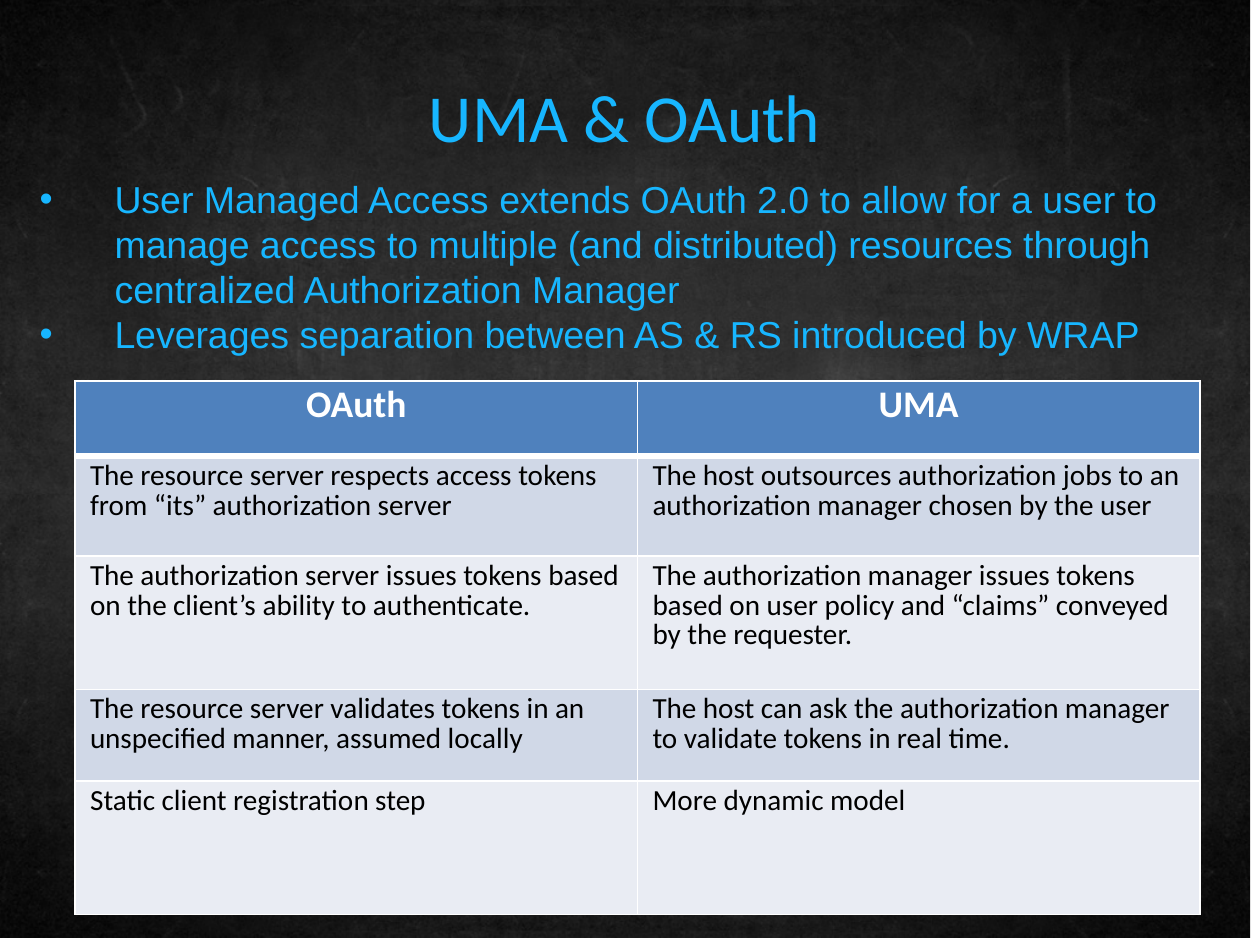

UMA & OAuth
User Managed Access extends OAuth 2.0 to allow for a user to manage access to multiple (and distributed) resources through centralized Authorization Manager
Leverages separation between AS & RS introduced by WRAP

| OAuth | UMA |
| --- | --- |
| The resource server respects access tokens from “its” authorization server | The host outsources authorization jobs to an authorization manager chosen by the user |
| The authorization server issues tokens based on the client’s ability to authenticate. | The authorization manager issues tokens based on user policy and “claims” conveyed by the requester. |
| The resource server validates tokens in an unspecified manner, assumed locally | The host can ask the authorization manager to validate tokens in real time. |
| Static client registration step | More dynamic model |